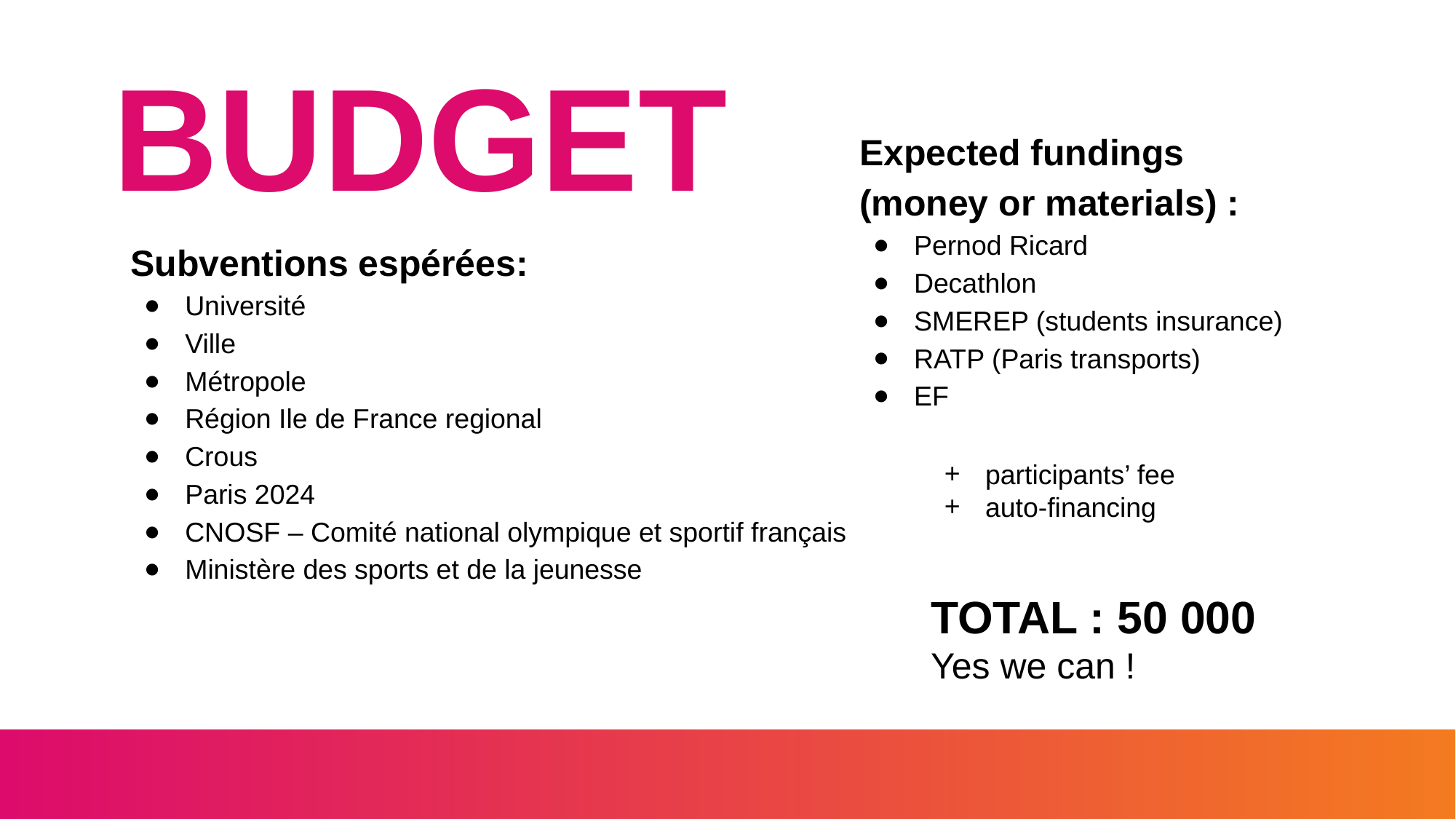

BUDGET
Expected fundings
(money or materials) :
Pernod Ricard
Decathlon
SMEREP (students insurance)
RATP (Paris transports)
EF

Subventions espérées:
Université
Ville
Métropole
Région Ile de France regional
Crous
Paris 2024
CNOSF – Comité national olympique et sportif français
Ministère des sports et de la jeunesse

participants’ fee
auto-financing

TOTAL : 50 000
Yes we can !